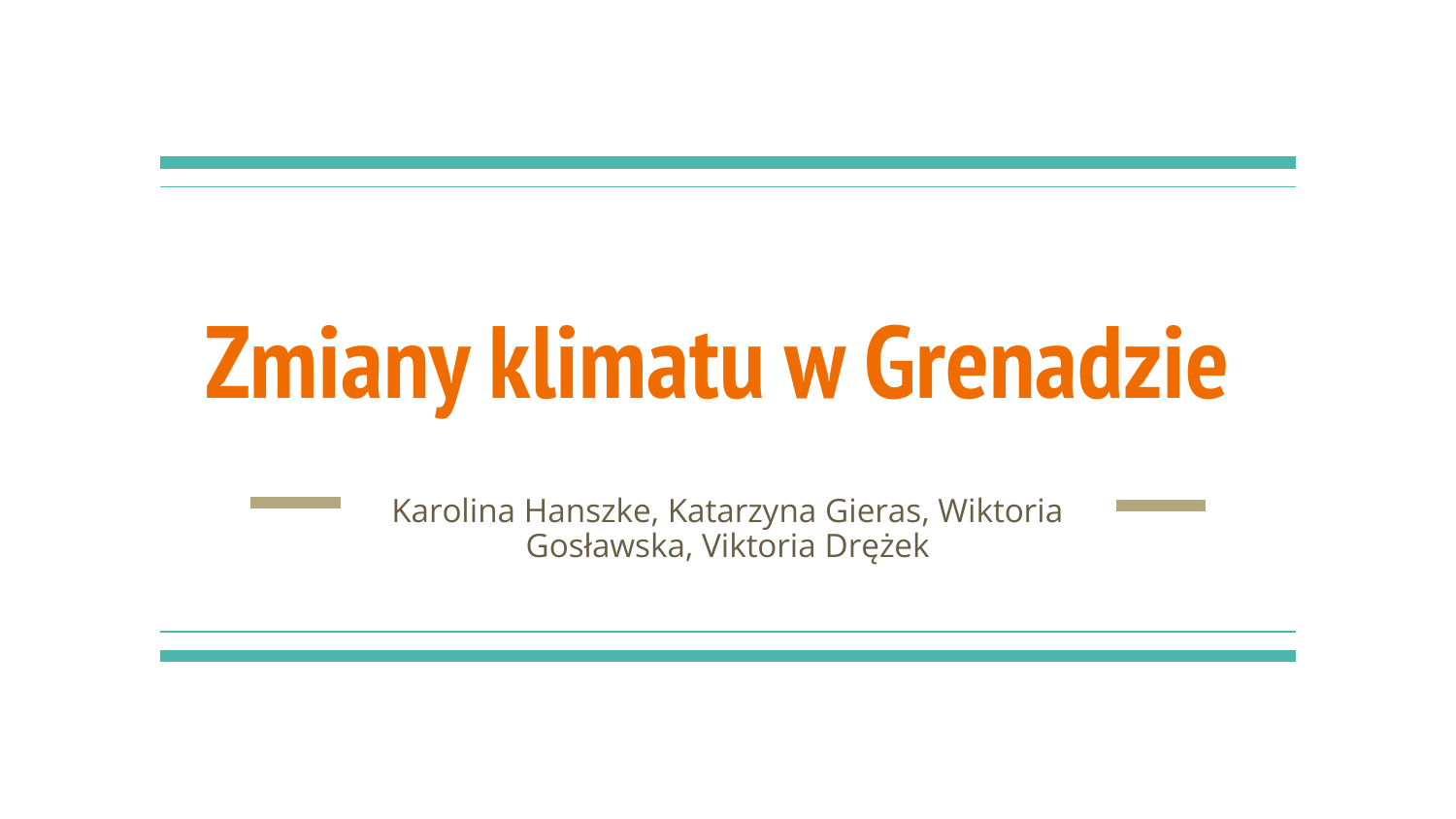

# Zmiany klimatu w Grenadzie
Karolina Hanszke, Katarzyna Gieras, Wiktoria Gosławska, Viktoria Drężek